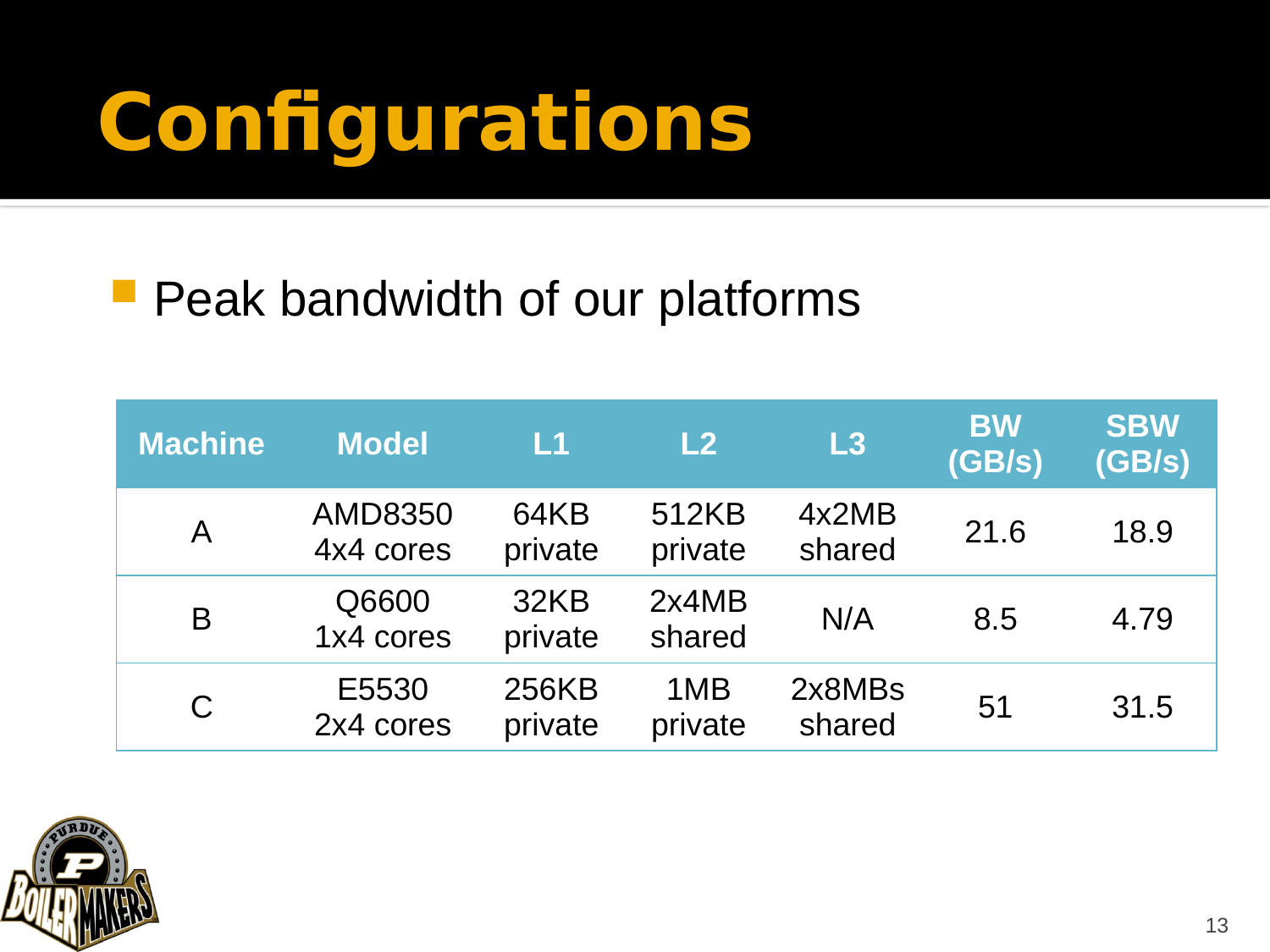

# Configurations
Peak bandwidth of our platforms

| Machine | Model | L1 | L2 | L3 | BW (GB/s) | SBW (GB/s) |
| --- | --- | --- | --- | --- | --- | --- |
| A | AMD8350 4x4 cores | 64KB private | 512KB private | 4x2MB shared | 21.6 | 18.9 |
| B | Q6600 1x4 cores | 32KB private | 2x4MB shared | N/A | 8.5 | 4.79 |
| C | E5530 2x4 cores | 256KB private | 1MB private | 2x8MBsshared | 51 | 31.5 |
13